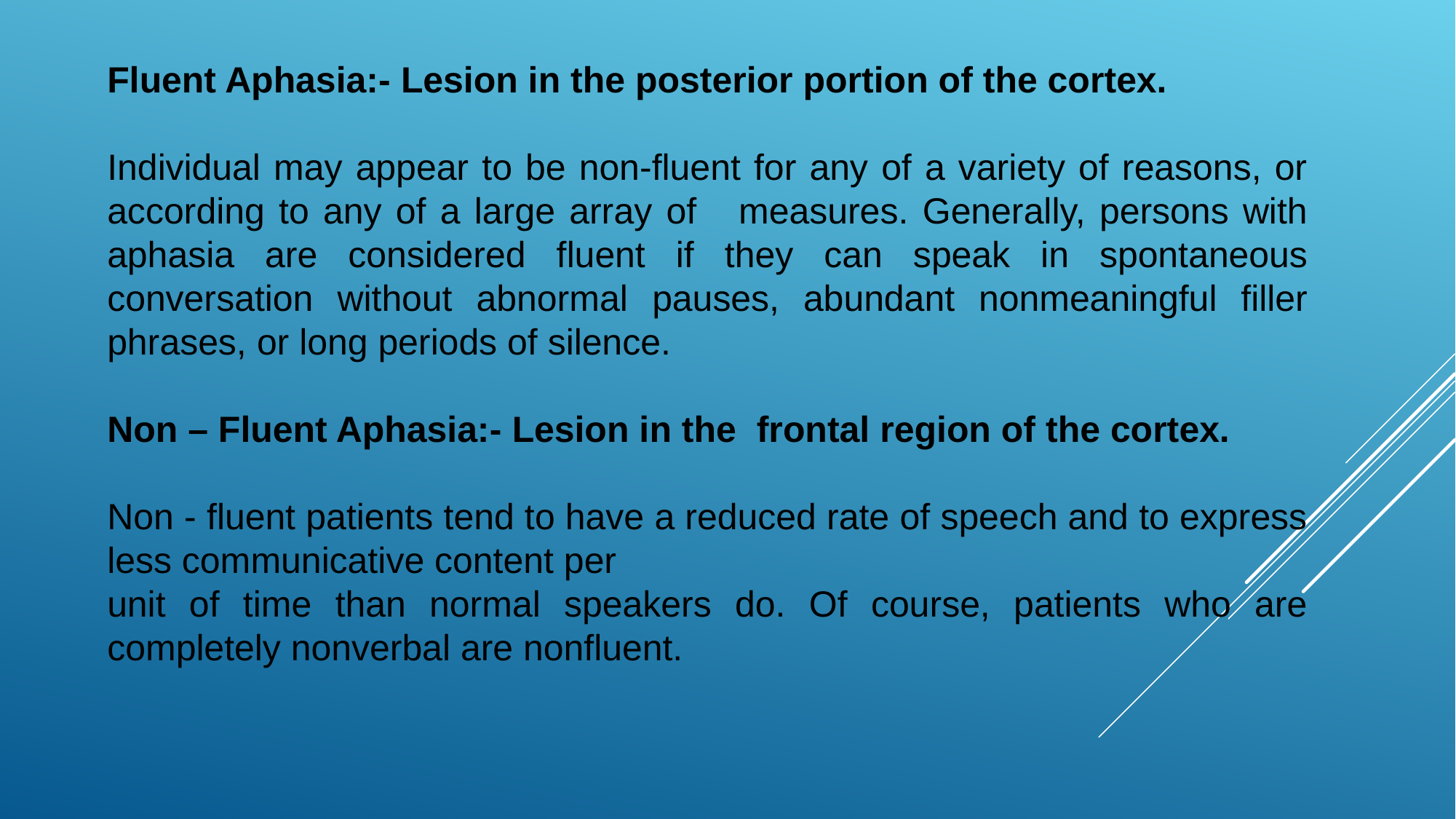

Fluent Aphasia:- Lesion in the posterior portion of the cortex.

Individual may appear to be non-fluent for any of a variety of reasons, or according to any of a large array of   measures. Generally, persons with aphasia are considered fluent if they can speak in spontaneous conversation without abnormal pauses, abundant nonmeaningful filler phrases, or long periods of silence.

Non – Fluent Aphasia:- Lesion in the  frontal region of the cortex.

Non - fluent patients tend to have a reduced rate of speech and to express less communicative content per
unit of time than normal speakers do. Of course, patients who are completely nonverbal are nonfluent.